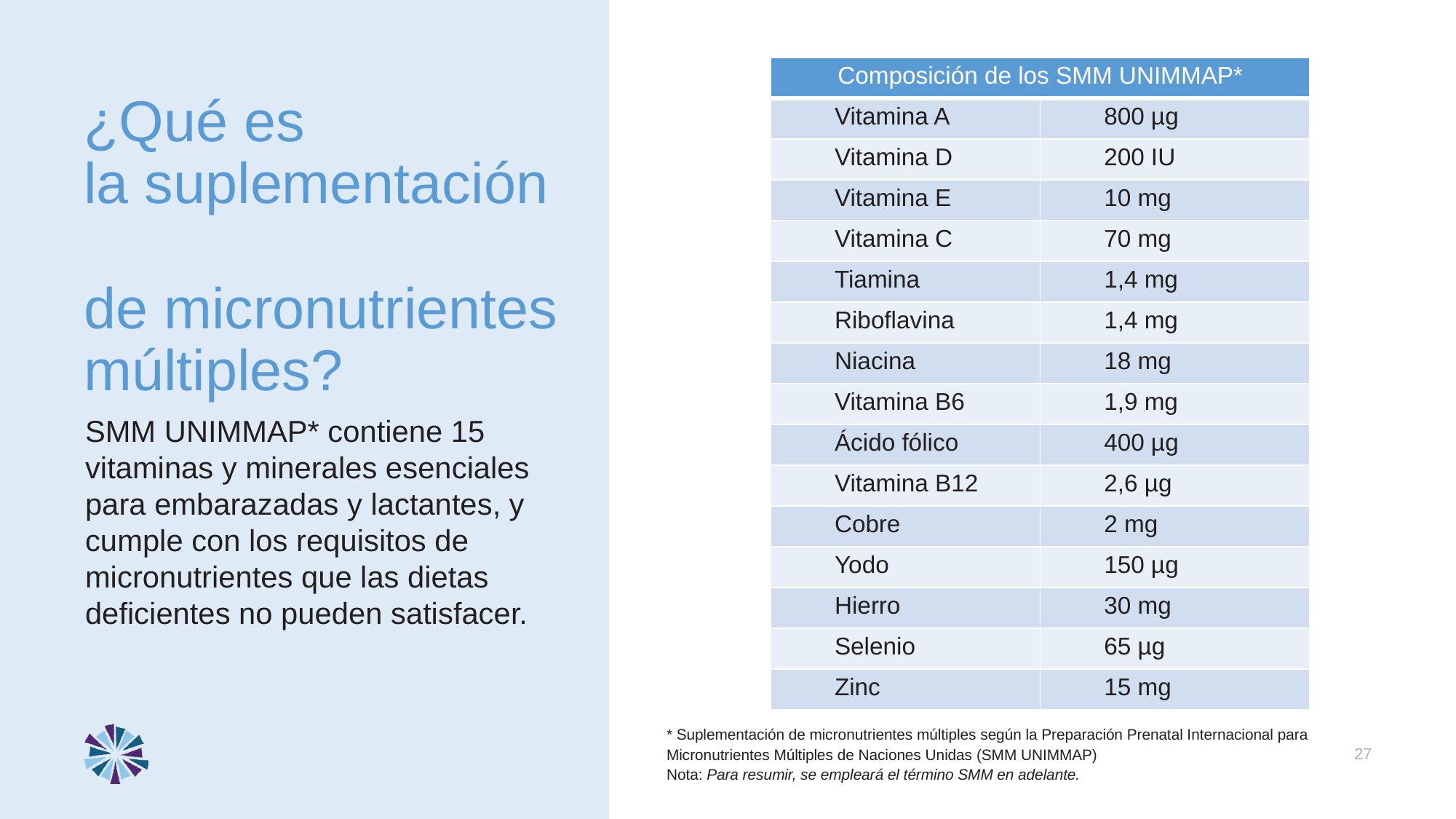

¿Qué es
la suplementación
de micronutrientes múltiples?
SMM UNIMMAP* contiene 15 vitaminas y minerales esenciales para embarazadas y lactantes, y cumple con los requisitos de micronutrientes que las dietas deficientes no pueden satisfacer.
| Composición de los SMM UNIMMAP\* |  |
| --- | --- |
| Vitamina A | 800 µg |
| Vitamina D | 200 IU |
| Vitamina E | 10 mg |
| Vitamina C | 70 mg |
| Tiamina | 1,4 mg |
| Riboflavina | 1,4 mg |
| Niacina | 18 mg |
| Vitamina B6 | 1,9 mg |
| Ácido fólico | 400 µg |
| Vitamina B12 | 2,6 µg |
| Cobre | 2 mg |
| Yodo | 150 µg |
| Hierro | 30 mg |
| Selenio | 65 µg |
| Zinc | 15 mg |
* Suplementación de micronutrientes múltiples según la Preparación Prenatal Internacional para Micronutrientes Múltiples de Naciones Unidas (SMM UNIMMAP)  
Nota: Para resumir, se empleará el término SMM en adelante.
27